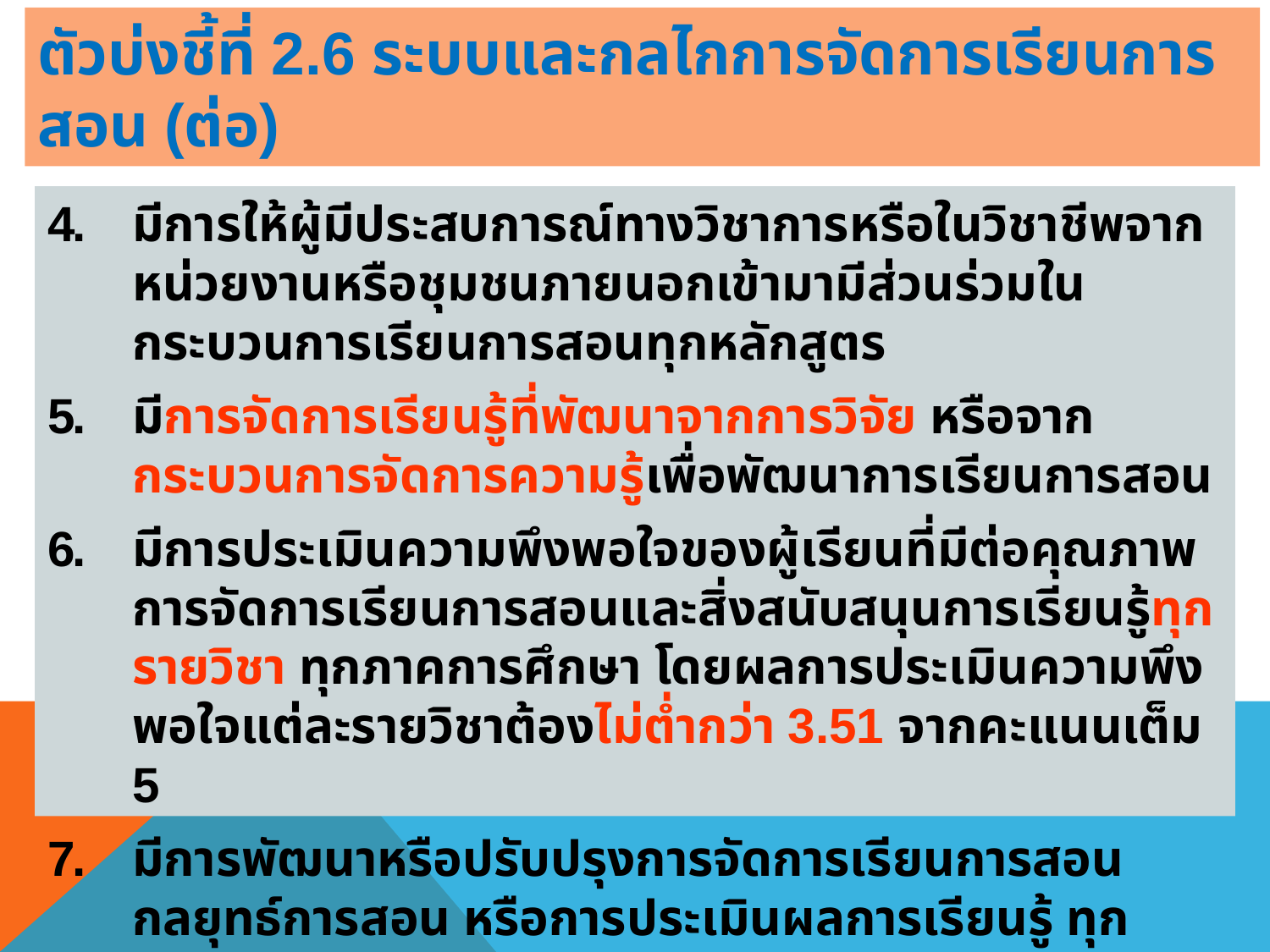

# ตัวบ่งชี้ที่ 2.6 ระบบและกลไกการจัดการเรียนการสอน (ต่อ)
มีการให้ผู้มีประสบการณ์ทางวิชาการหรือในวิชาชีพจากหน่วยงานหรือชุมชนภายนอกเข้ามามีส่วนร่วมในกระบวนการเรียนการสอนทุกหลักสูตร
มีการจัดการเรียนรู้ที่พัฒนาจากการวิจัย หรือจากกระบวนการจัดการความรู้เพื่อพัฒนาการเรียนการสอน
มีการประเมินความพึงพอใจของผู้เรียนที่มีต่อคุณภาพการจัดการเรียนการสอนและสิ่งสนับสนุนการเรียนรู้ทุกรายวิชา ทุกภาคการศึกษา โดยผลการประเมินความพึงพอใจแต่ละรายวิชาต้องไม่ต่ำกว่า 3.51 จากคะแนนเต็ม 5
มีการพัฒนาหรือปรับปรุงการจัดการเรียนการสอน กลยุทธ์การสอน หรือการประเมินผลการเรียนรู้ ทุกรายวิชา ตามผลการประเมินรายวิชา